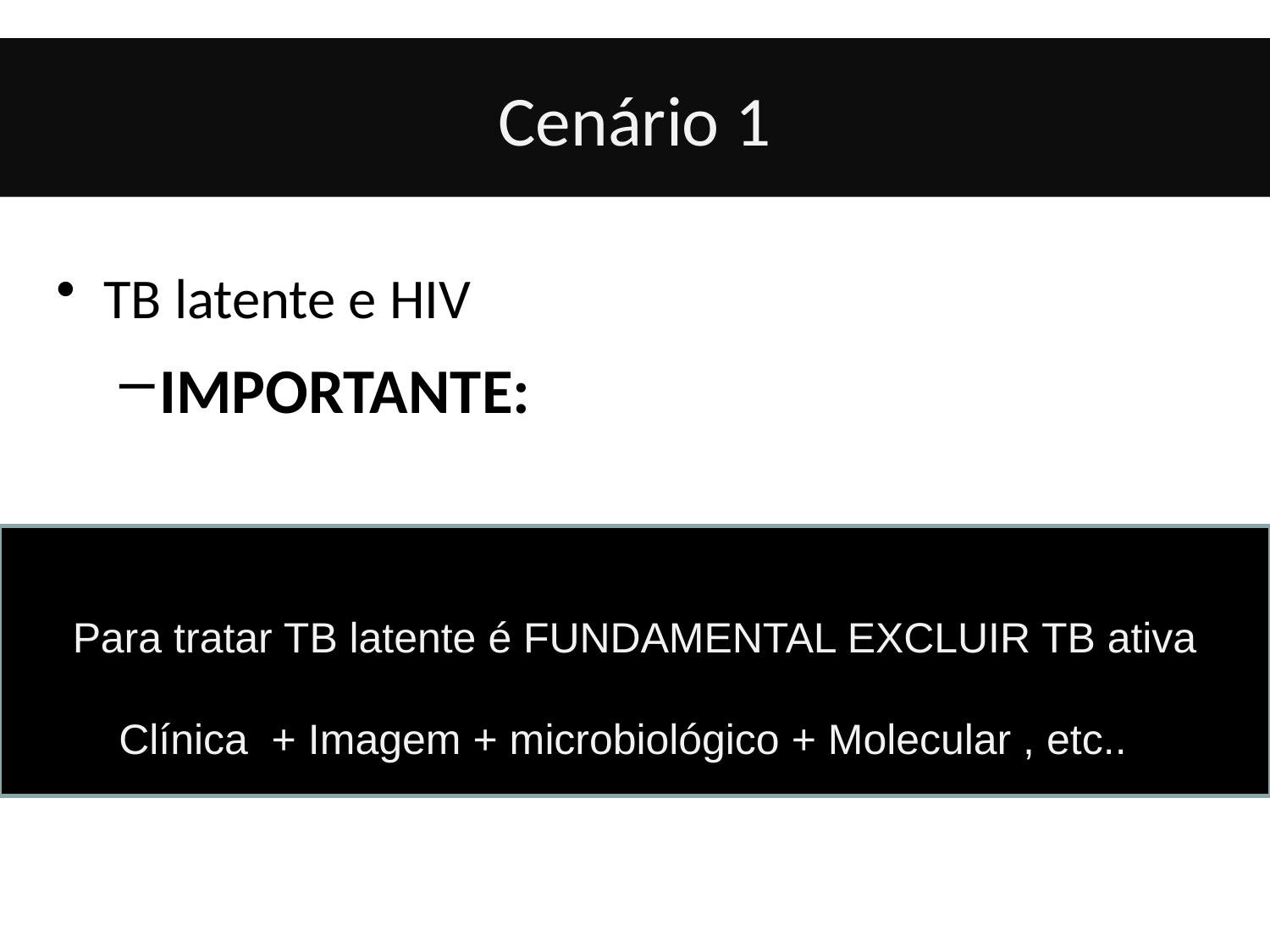

# Cenário 1
TB latente e HIV
IMPORTANTE:

Para tratar TB latente é FUNDAMENTAL EXCLUIR TB ativa
Clínica  + Imagem + microbiológico + Molecular , etc..